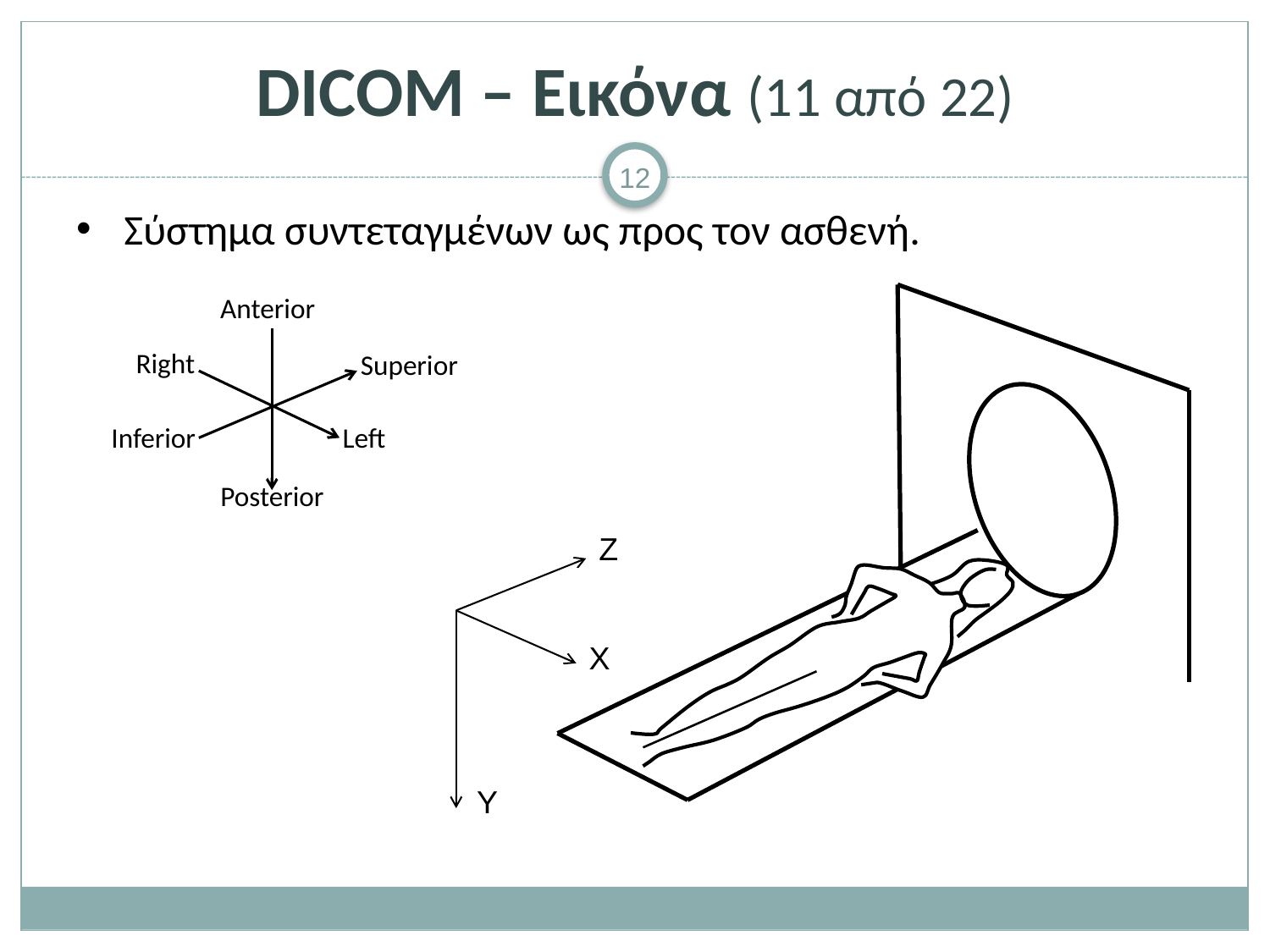

# DICOM – Εικόνα (11 από 22)
Σύστημα συντεταγμένων ως προς τον ασθενή.
Anterior
Right
Superior
Inferior
Left
Posterior

Ζ
Χ
Υ